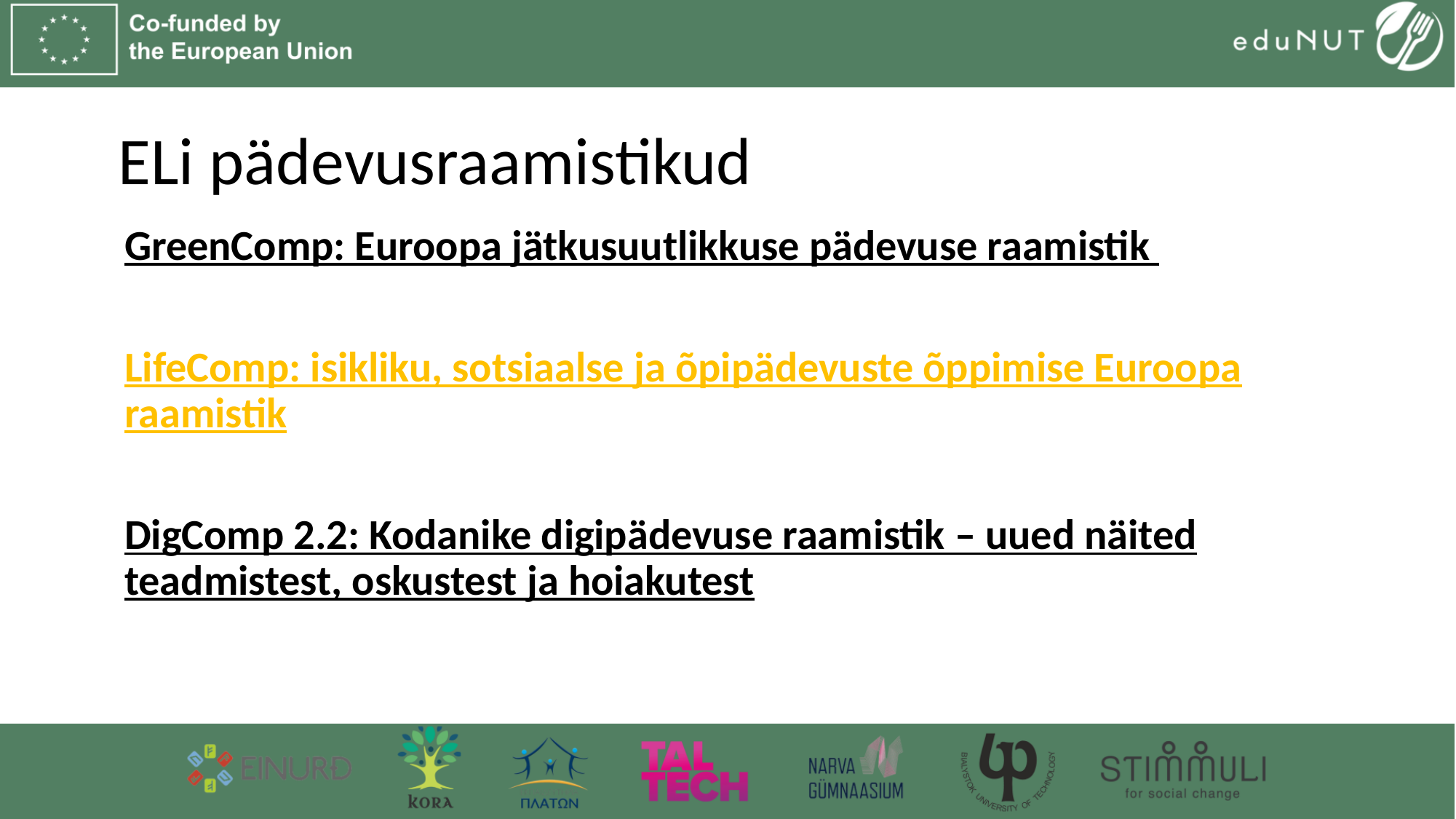

# ELi pädevusraamistikud
GreenComp: Euroopa jätkusuutlikkuse pädevuse raamistik

LifeComp: isikliku, sotsiaalse ja õpipädevuste õppimise Euroopa raamistik

DigComp 2.2: Kodanike digipädevuse raamistik – uued näited teadmistest, oskustest ja hoiakutest